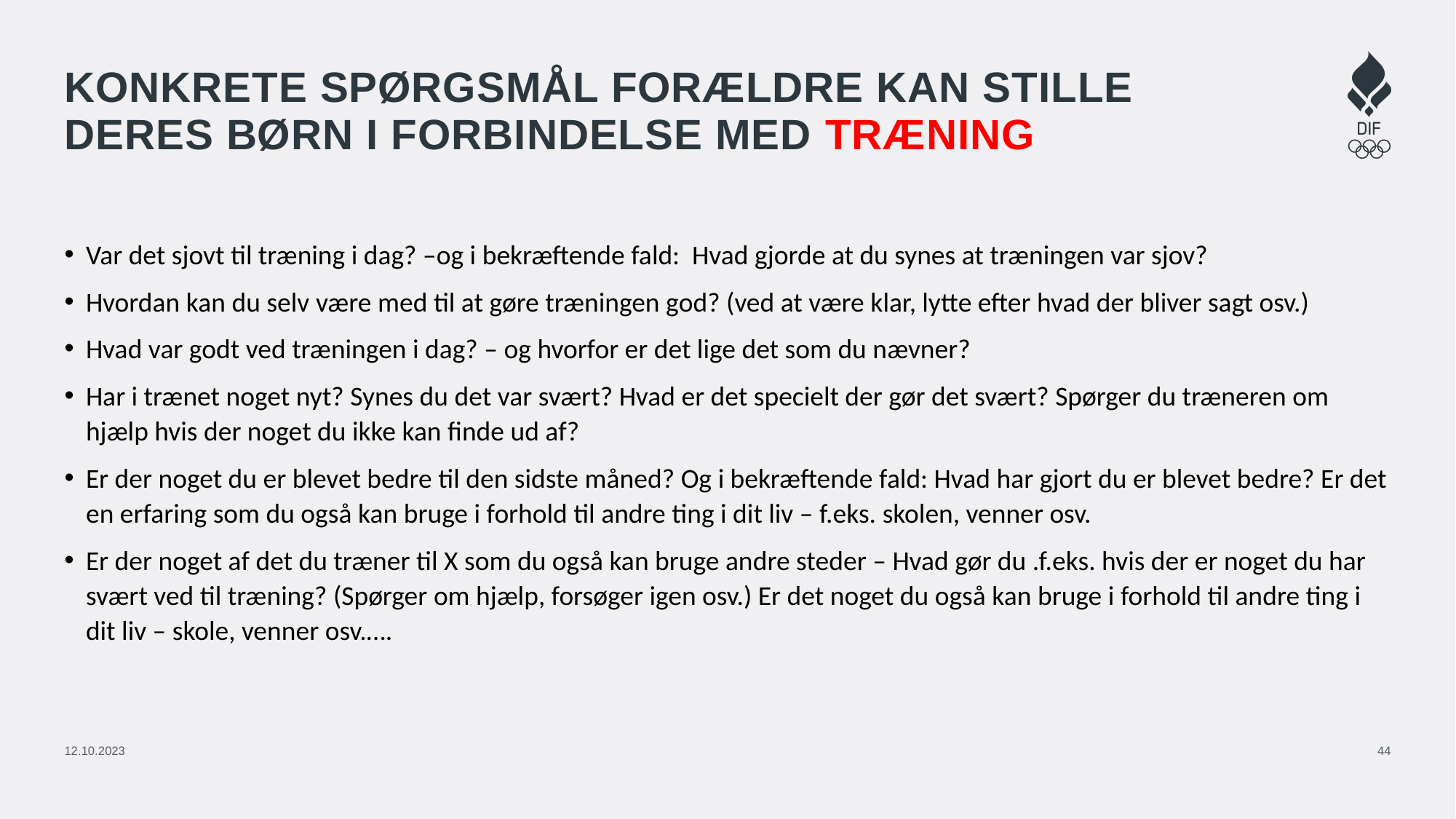

# Konkrete SPØRGSMÅL FORÆLDRE KAN STILLE DERES BØRN i forbindelse med TRÆNING

Var det sjovt til træning i dag? –og i bekræftende fald:  Hvad gjorde at du synes at træningen var sjov?
Hvordan kan du selv være med til at gøre træningen god? (ved at være klar, lytte efter hvad der bliver sagt osv.)
Hvad var godt ved træningen i dag? – og hvorfor er det lige det som du nævner?
Har i trænet noget nyt? Synes du det var svært? Hvad er det specielt der gør det svært? Spørger du træneren om hjælp hvis der noget du ikke kan finde ud af?
Er der noget du er blevet bedre til den sidste måned? Og i bekræftende fald: Hvad har gjort du er blevet bedre? Er det en erfaring som du også kan bruge i forhold til andre ting i dit liv – f.eks. skolen, venner osv.
Er der noget af det du træner til X som du også kan bruge andre steder – Hvad gør du .f.eks. hvis der er noget du har svært ved til træning? (Spørger om hjælp, forsøger igen osv.) Er det noget du også kan bruge i forhold til andre ting i dit liv – skole, venner osv.….

12.10.2023

44